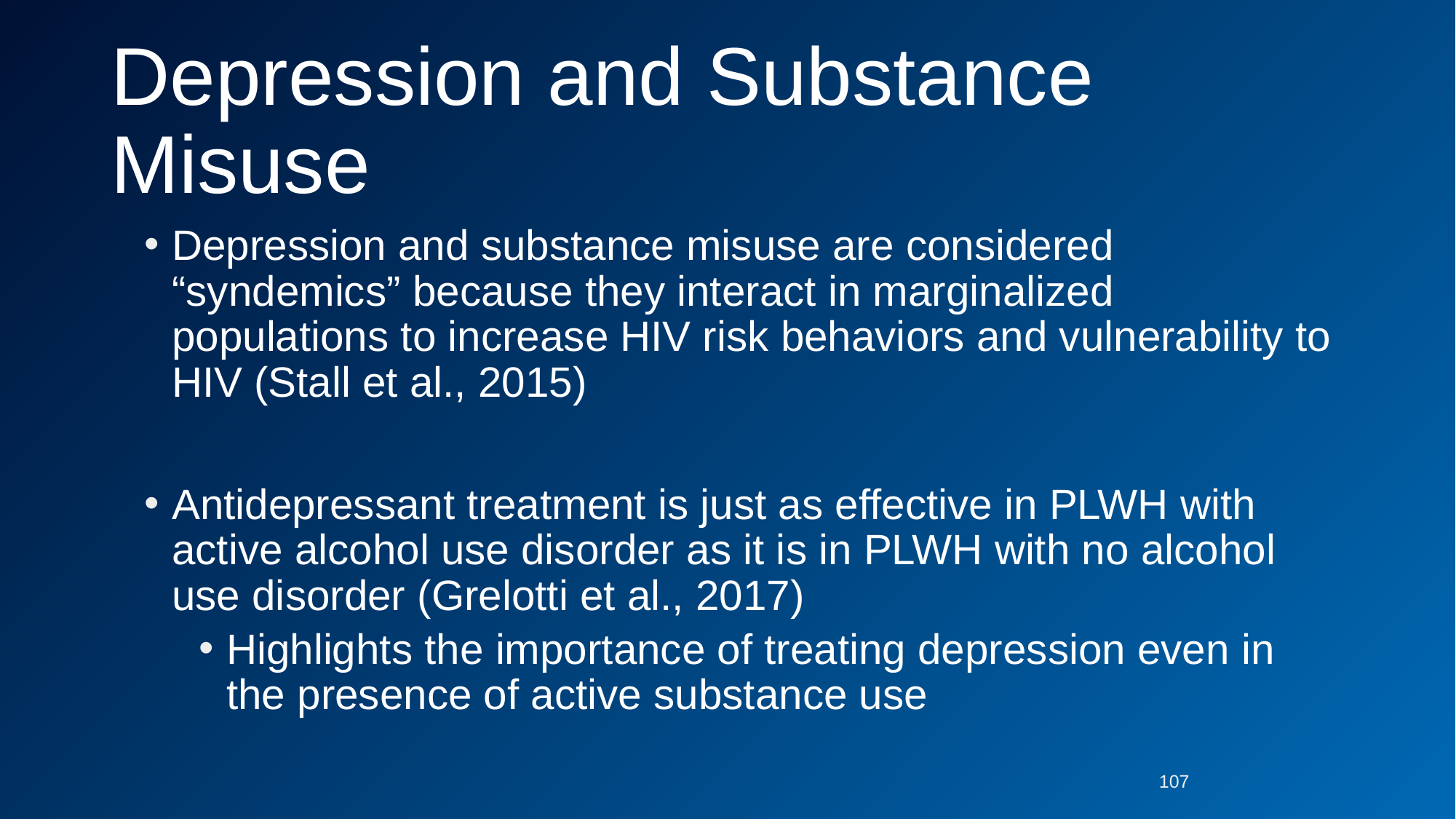

# Depression and Substance Misuse
Depression and substance misuse are considered “syndemics” because they interact in marginalized populations to increase HIV risk behaviors and vulnerability to HIV (Stall et al., 2015)

Antidepressant treatment is just as effective in PLWH with active alcohol use disorder as it is in PLWH with no alcohol use disorder (Grelotti et al., 2017)
Highlights the importance of treating depression even in the presence of active substance use
107